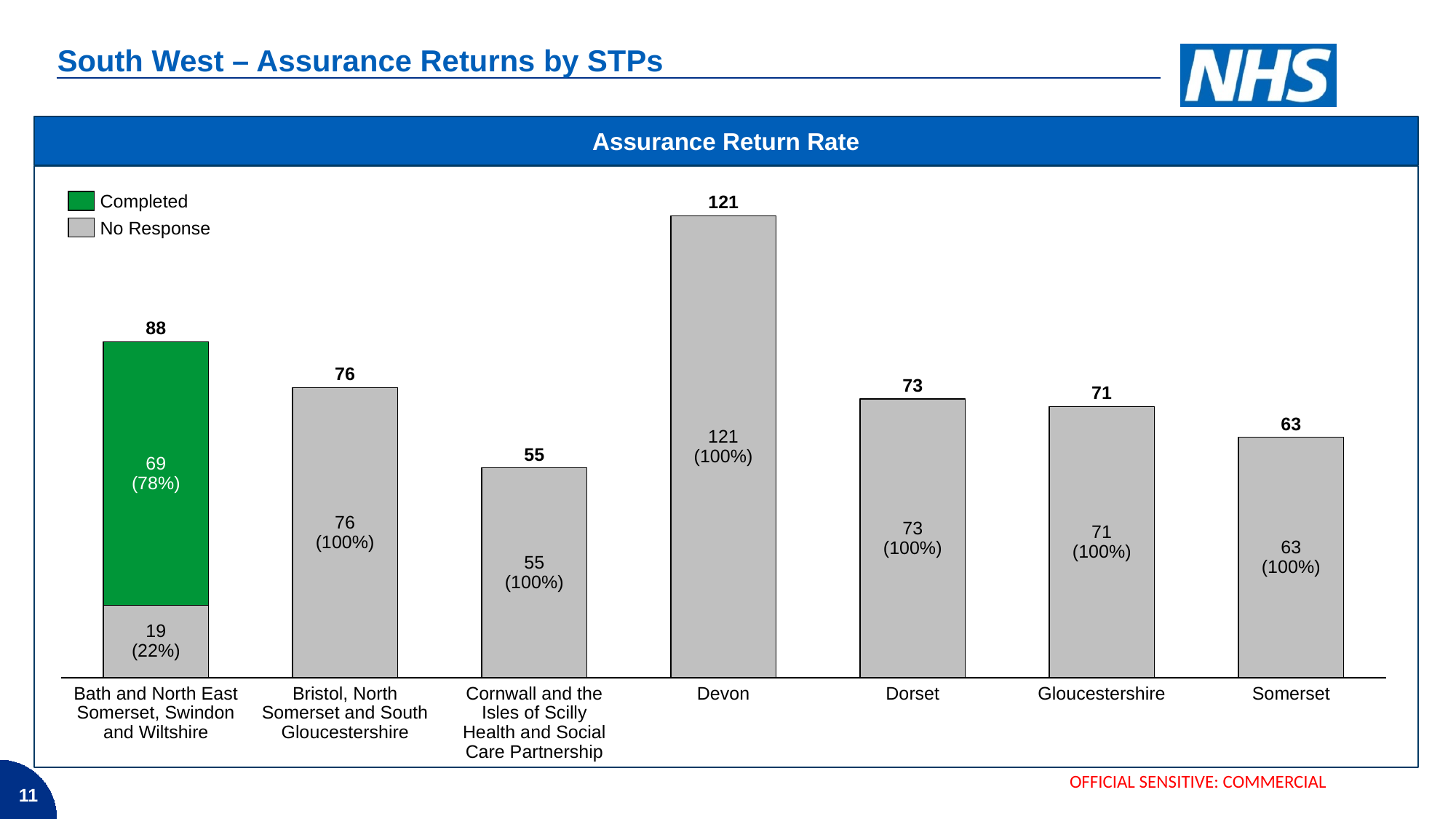

# South West – Assurance Returns by STPs
Assurance Return Rate

Completed
121

### Chart

| Category |  |  |
|---|---|---|
No Response
88
76
73
71
63
121
(100%)
55
69
(78%)
76
(100%)
73
(100%)
71
(100%)
63
(100%)
55
(100%)
19
(22%)
Bath and North East Somerset, Swindon and Wiltshire
Bristol, North Somerset and South Gloucestershire
Cornwall and the Isles of Scilly Health and Social Care Partnership
Devon
Dorset
Gloucestershire
Somerset